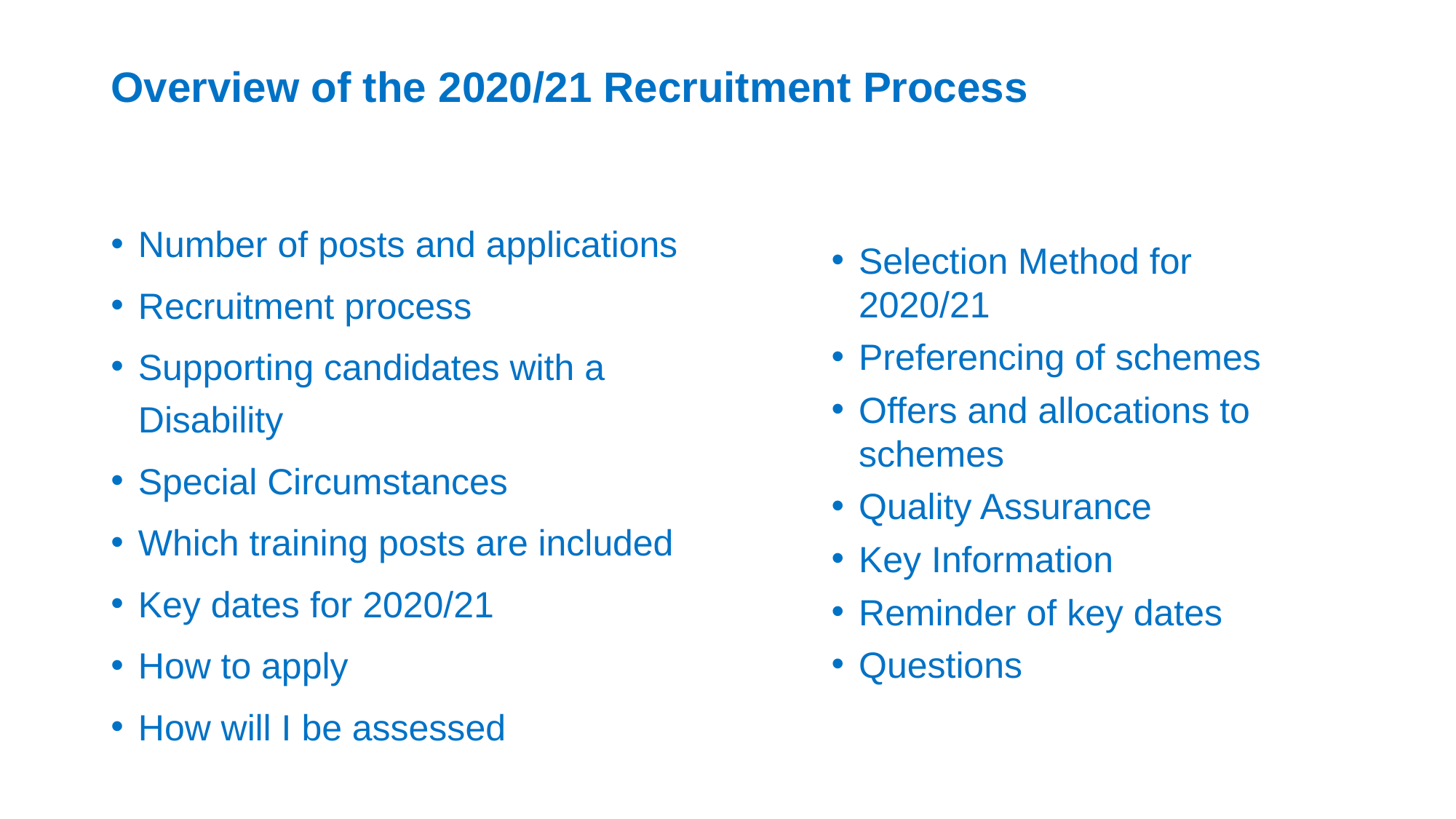

# Overview of the 2020/21 Recruitment Process
Number of posts and applications
Recruitment process
Supporting candidates with a Disability
Special Circumstances
Which training posts are included
Key dates for 2020/21
How to apply
How will I be assessed

Selection Method for 2020/21
Preferencing of schemes
Offers and allocations to schemes
Quality Assurance
Key Information
Reminder of key dates
Questions